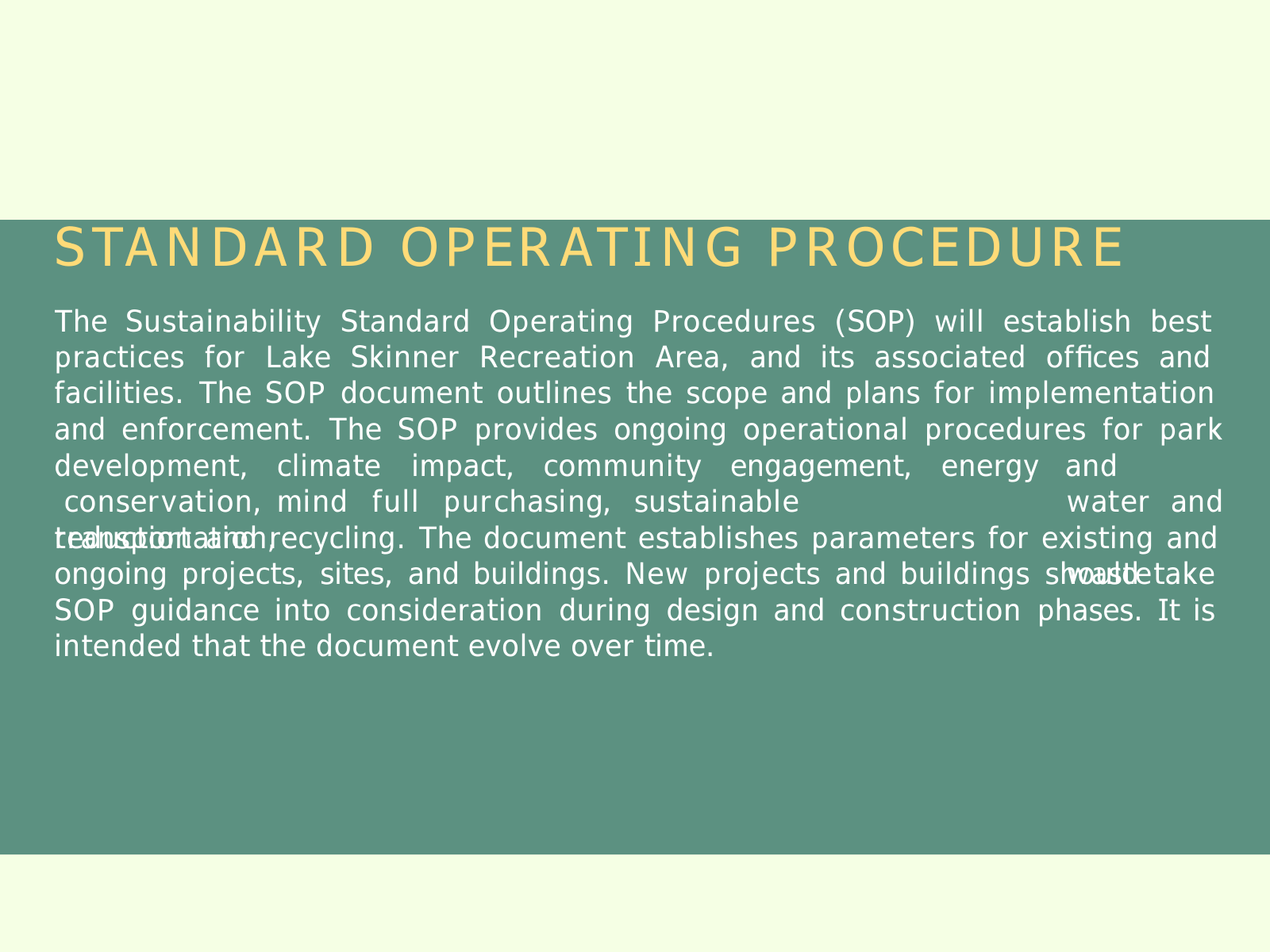

# STANDARD OPERATING PROCEDURE

The Sustainability Standard Operating Procedures (SOP) will establish best  practices for Lake Skinner Recreation Area, and its associated offices and  facilities. The SOP document outlines the scope and plans for implementation  and enforcement. The SOP provides ongoing operational procedures for park
development,	climate	impact,	community	engagement,	energy  conservation,	mind	full	purchasing,	sustainable	transportation,
and	 water  and	waste
reduction and recycling. The document establishes parameters for existing and  ongoing projects, sites, and buildings. New projects and buildings should take  SOP guidance into consideration during design and construction phases. It is  intended that the document evolve over time.